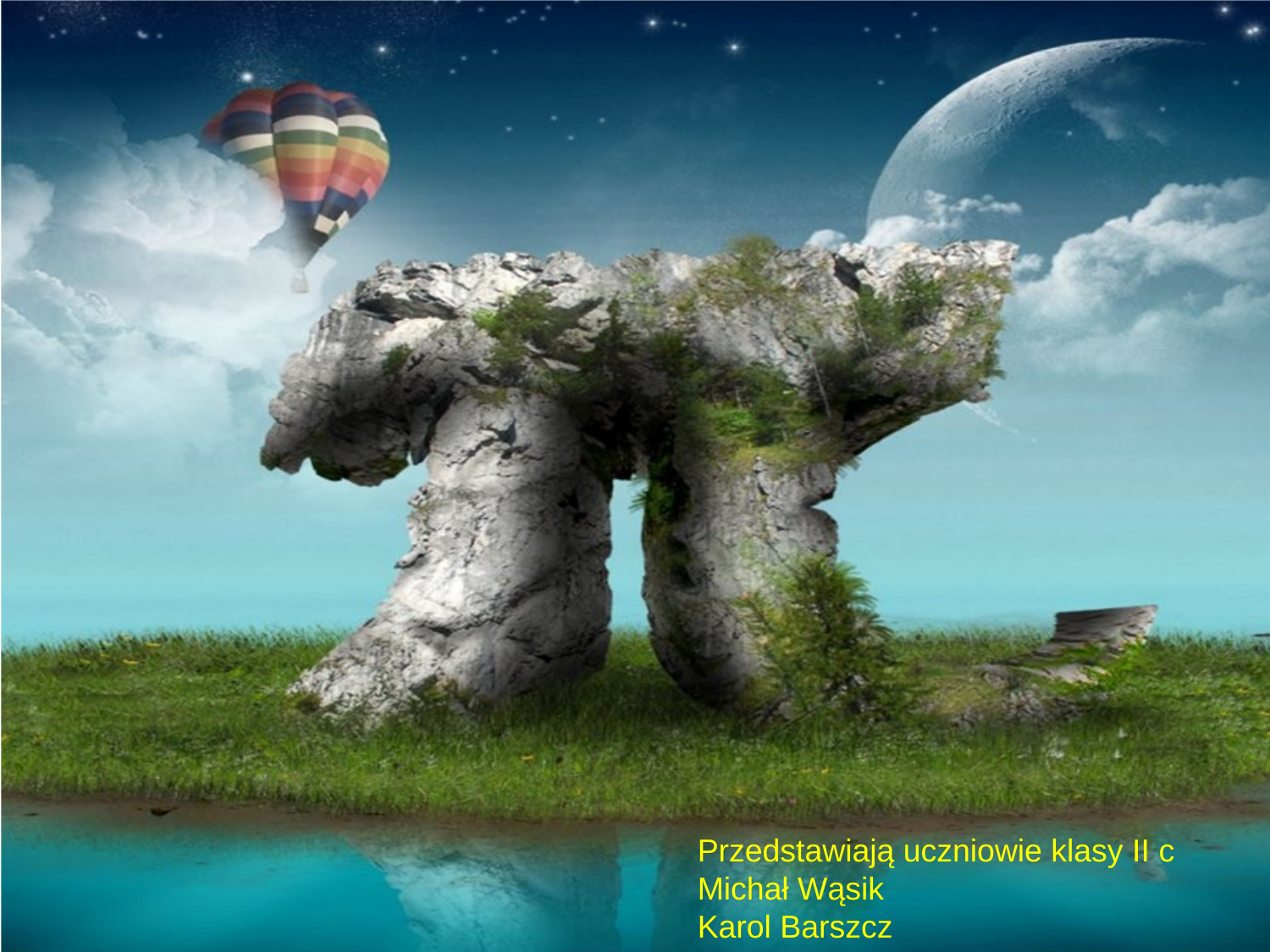

Przedstawiają uczniowie klasy II c
Michał Wąsik
Karol Barszcz